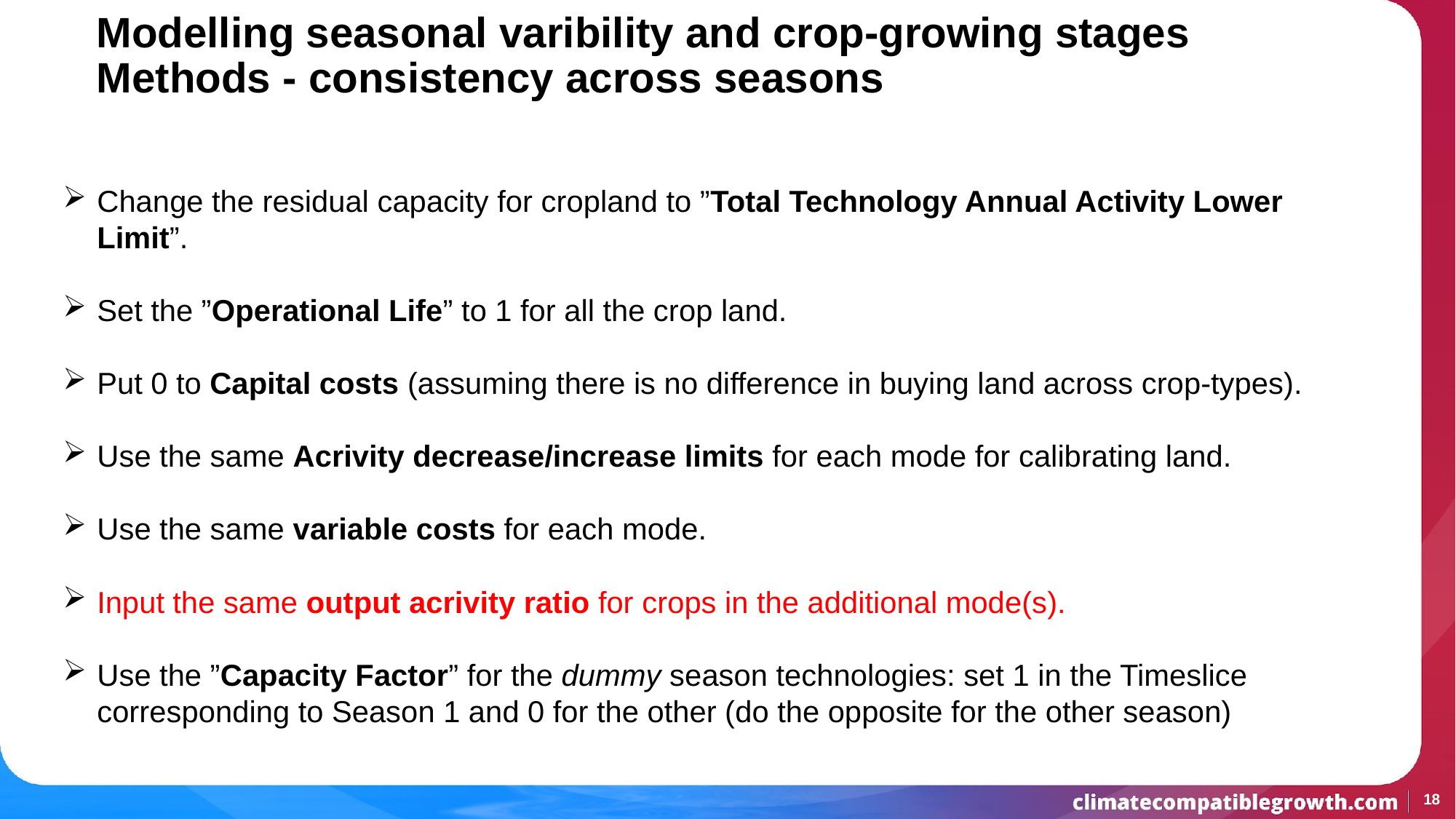

# Modelling seasonal varibility and crop-growing stages Methods - consistency across seasons
Change the residual capacity for cropland to ”Total Technology Annual Activity Lower Limit”.
Set the ”Operational Life” to 1 for all the crop land.
Put 0 to Capital costs (assuming there is no difference in buying land across crop-types).
Use the same Acrivity decrease/increase limits for each mode for calibrating land.
Use the same variable costs for each mode.
Input the same output acrivity ratio for crops in the additional mode(s).
Use the ”Capacity Factor” for the dummy season technologies: set 1 in the Timeslice corresponding to Season 1 and 0 for the other (do the opposite for the other season)

18